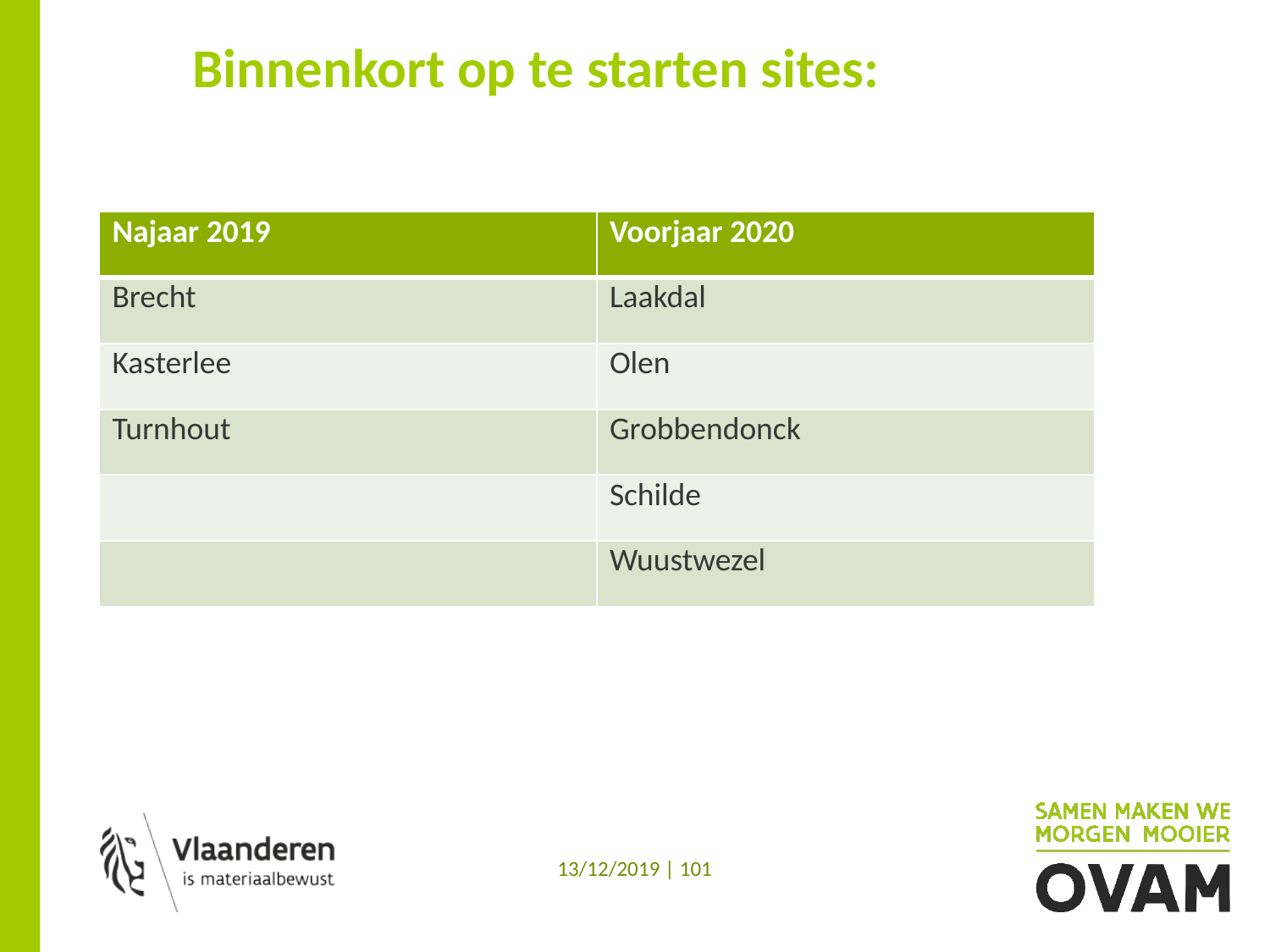

# Binnenkort op te starten sites:
| Najaar 2019 | Voorjaar 2020 |
| --- | --- |
| Brecht | Laakdal |
| Kasterlee | Olen |
| Turnhout | Grobbendonck |
|  | Schilde |
|  | Wuustwezel |
13/12/2019 | 101